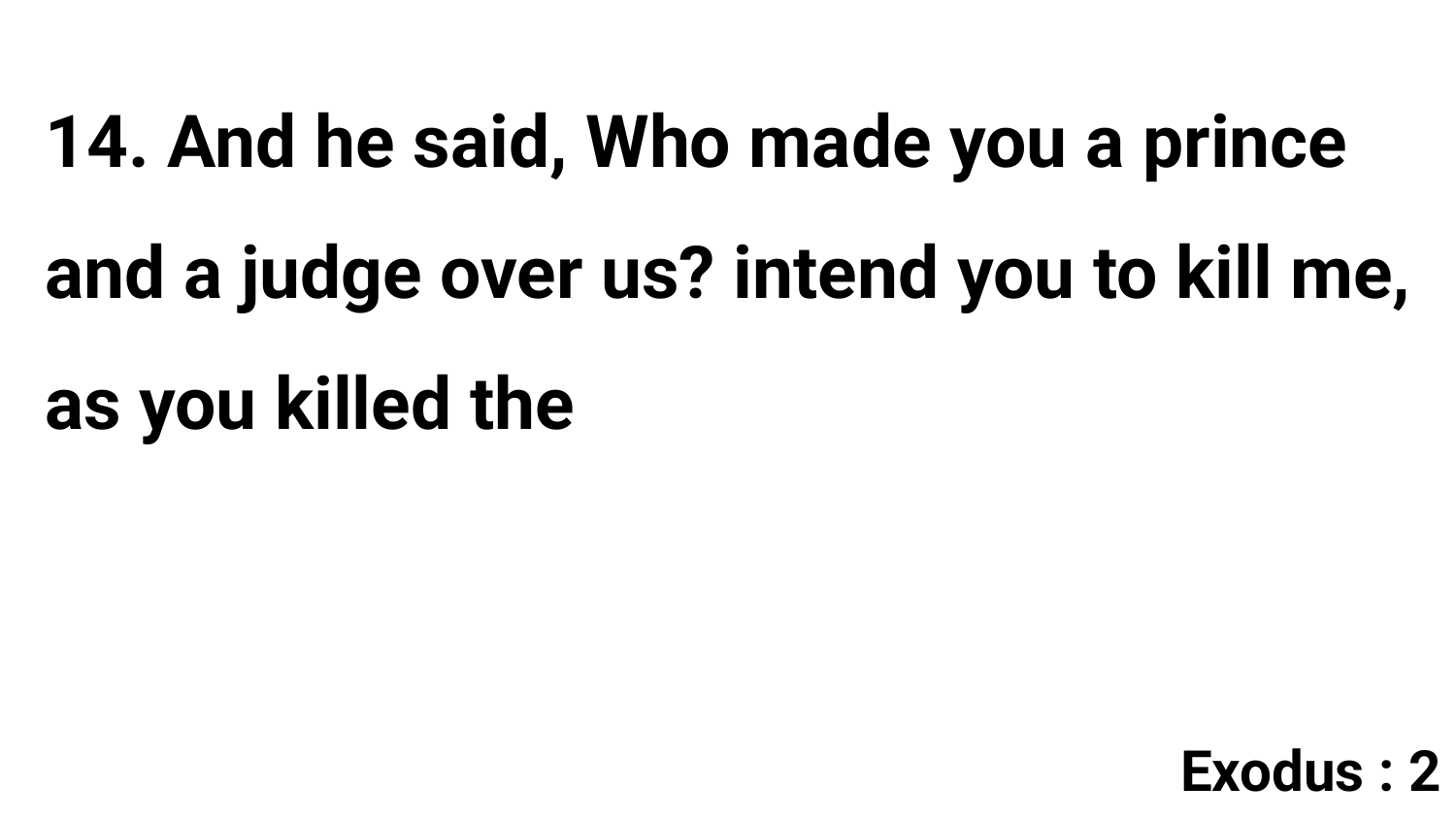

14. And he said, Who made you a prince and a judge over us? intend you to kill me, as you killed the
Exodus : 2